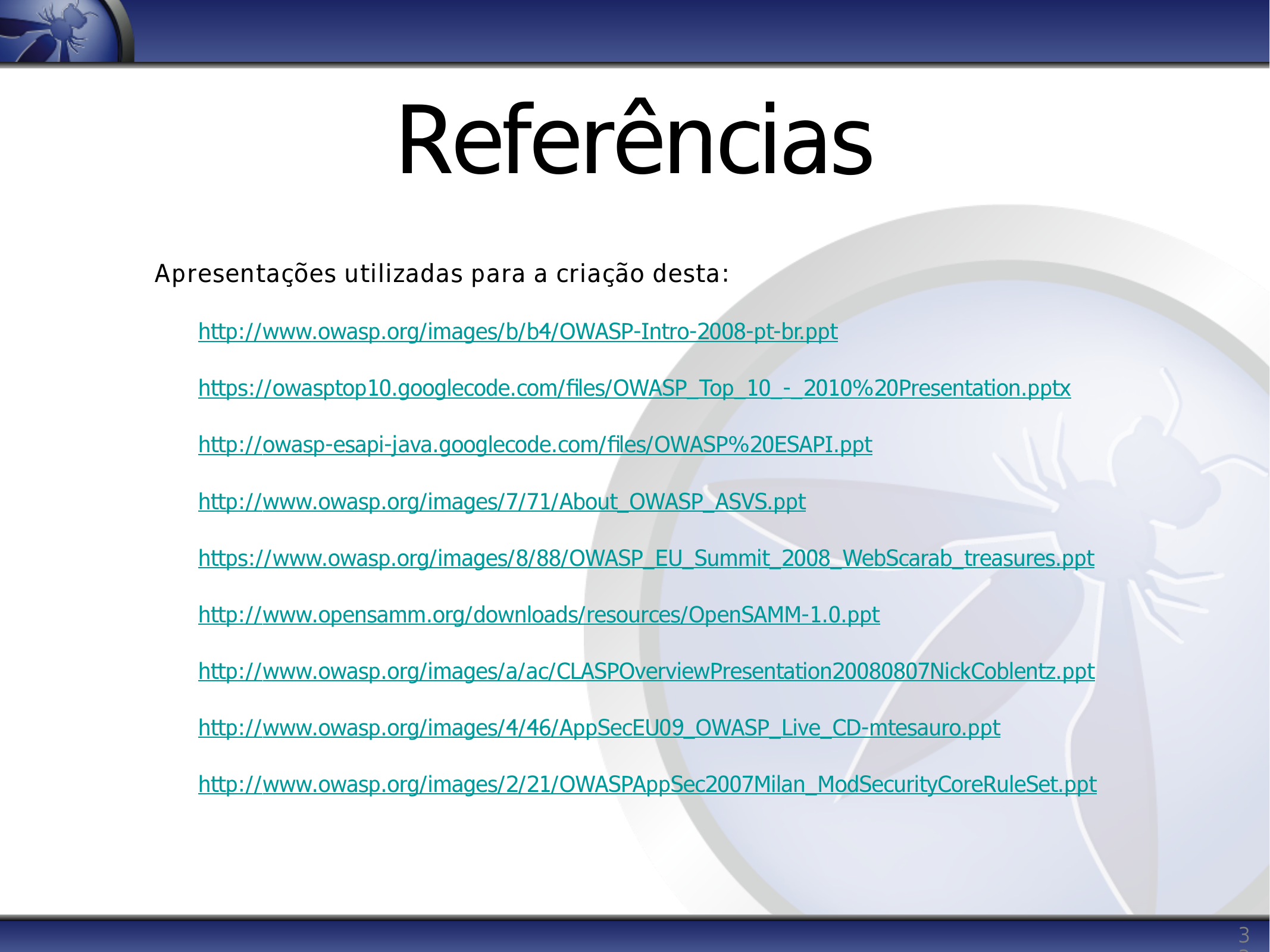

# Referências
Apresentações utilizadas para a criação desta:
http://www.owasp.org/images/b/b4/OWASP-Intro-2008-pt-br.ppt
https://owasptop10.googlecode.com/files/OWASP_Top_10_-_2010%20Presentation.pptx
http://owasp-esapi-java.googlecode.com/files/OWASP%20ESAPI.ppt
http://www.owasp.org/images/7/71/About_OWASP_ASVS.ppt
https://www.owasp.org/images/8/88/OWASP_EU_Summit_2008_WebScarab_treasures.ppt
http://www.opensamm.org/downloads/resources/OpenSAMM-1.0.ppt
http://www.owasp.org/images/a/ac/CLASPOverviewPresentation20080807NickCoblentz.ppt
http://www.owasp.org/images/4/46/AppSecEU09_OWASP_Live_CD-mtesauro.ppt
http://www.owasp.org/images/2/21/OWASPAppSec2007Milan_ModSecurityCoreRuleSet.ppt

33